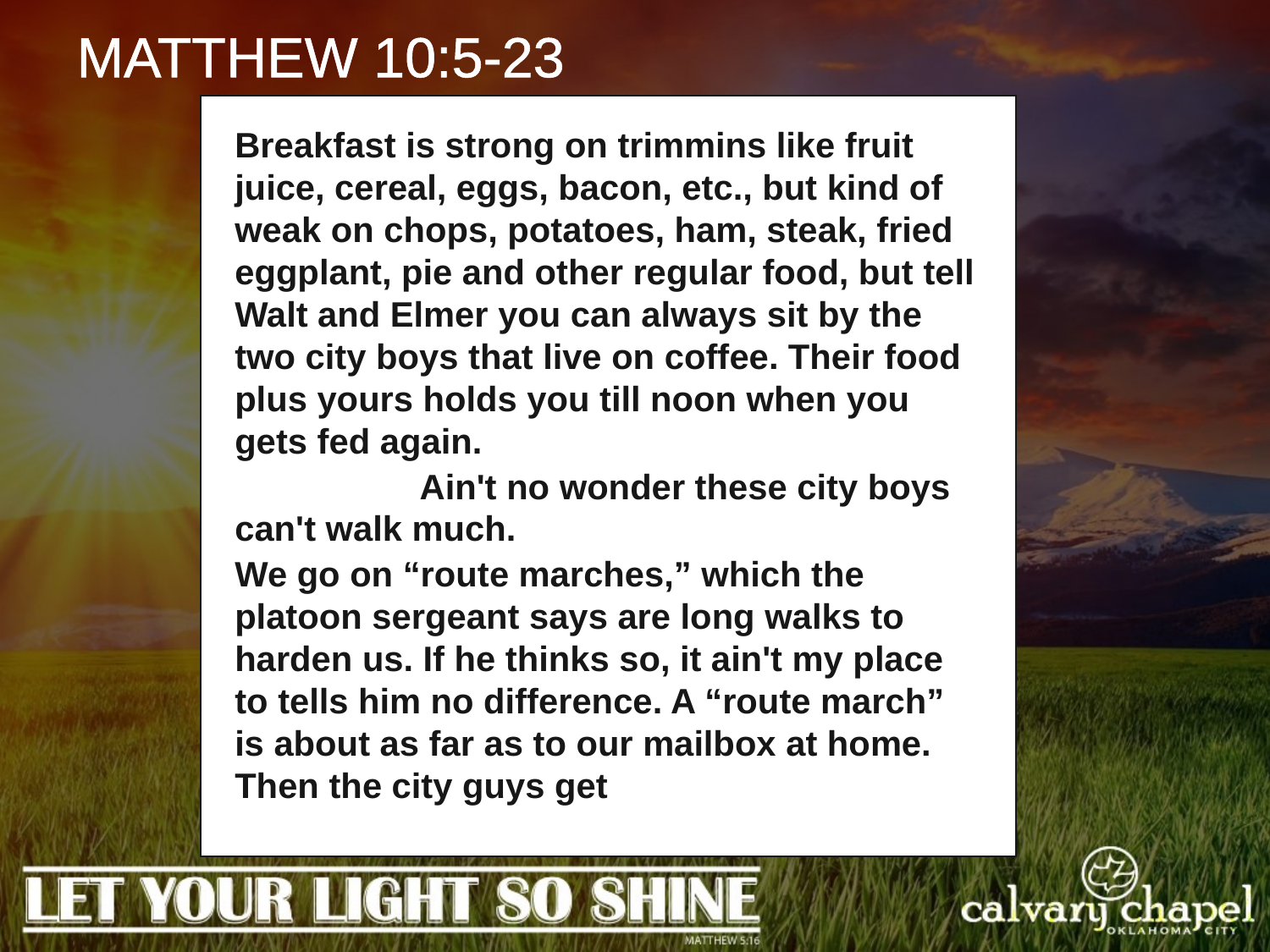

MATTHEW 10:5-23

Breakfast is strong on trimmins like fruit juice, cereal, eggs, bacon, etc., but kind of weak on chops, potatoes, ham, steak, fried eggplant, pie and other regular food, but tell Walt and Elmer you can always sit by the two city boys that live on coffee. Their food plus yours holds you till noon when you gets fed again.
                   Ain't no wonder these city boys can't walk much.
We go on “route marches,” which the platoon sergeant says are long walks to harden us. If he thinks so, it ain't my place to tells him no difference. A “route march” is about as far as to our mailbox at home. Then the city guys get